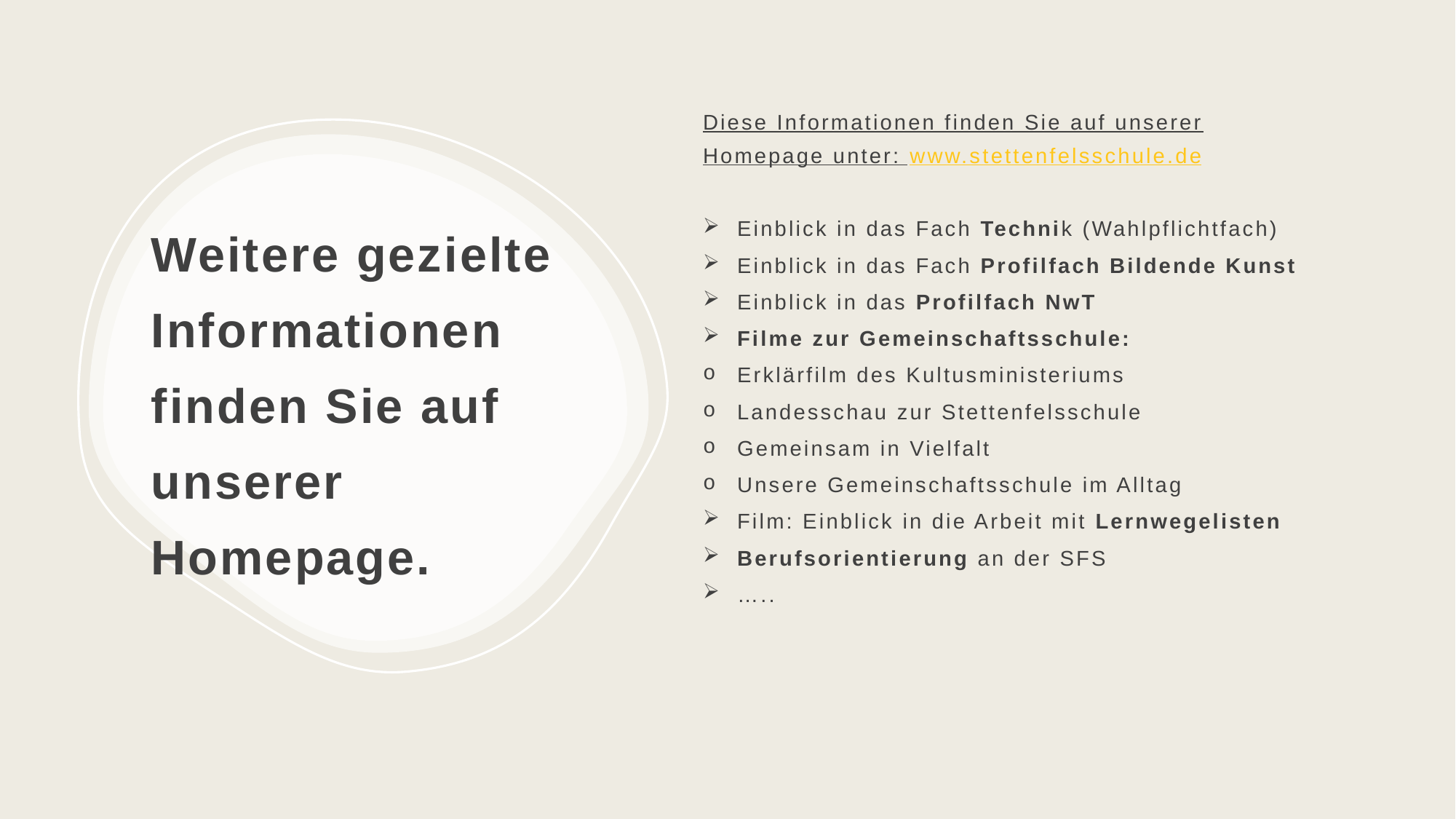

Diese Informationen finden Sie auf unserer Homepage unter: www.stettenfelsschule.de

Einblick in das Fach Technik (Wahlpflichtfach)
Einblick in das Fach Profilfach Bildende Kunst
Einblick in das Profilfach NwT
Filme zur Gemeinschaftsschule:
Erklärfilm des Kultusministeriums
Landesschau zur Stettenfelsschule
Gemeinsam in Vielfalt
Unsere Gemeinschaftsschule im Alltag
Film: Einblick in die Arbeit mit Lernwegelisten
Berufsorientierung an der SFS
…..

# Weitere gezielte Informationen finden Sie auf unserer Homepage.